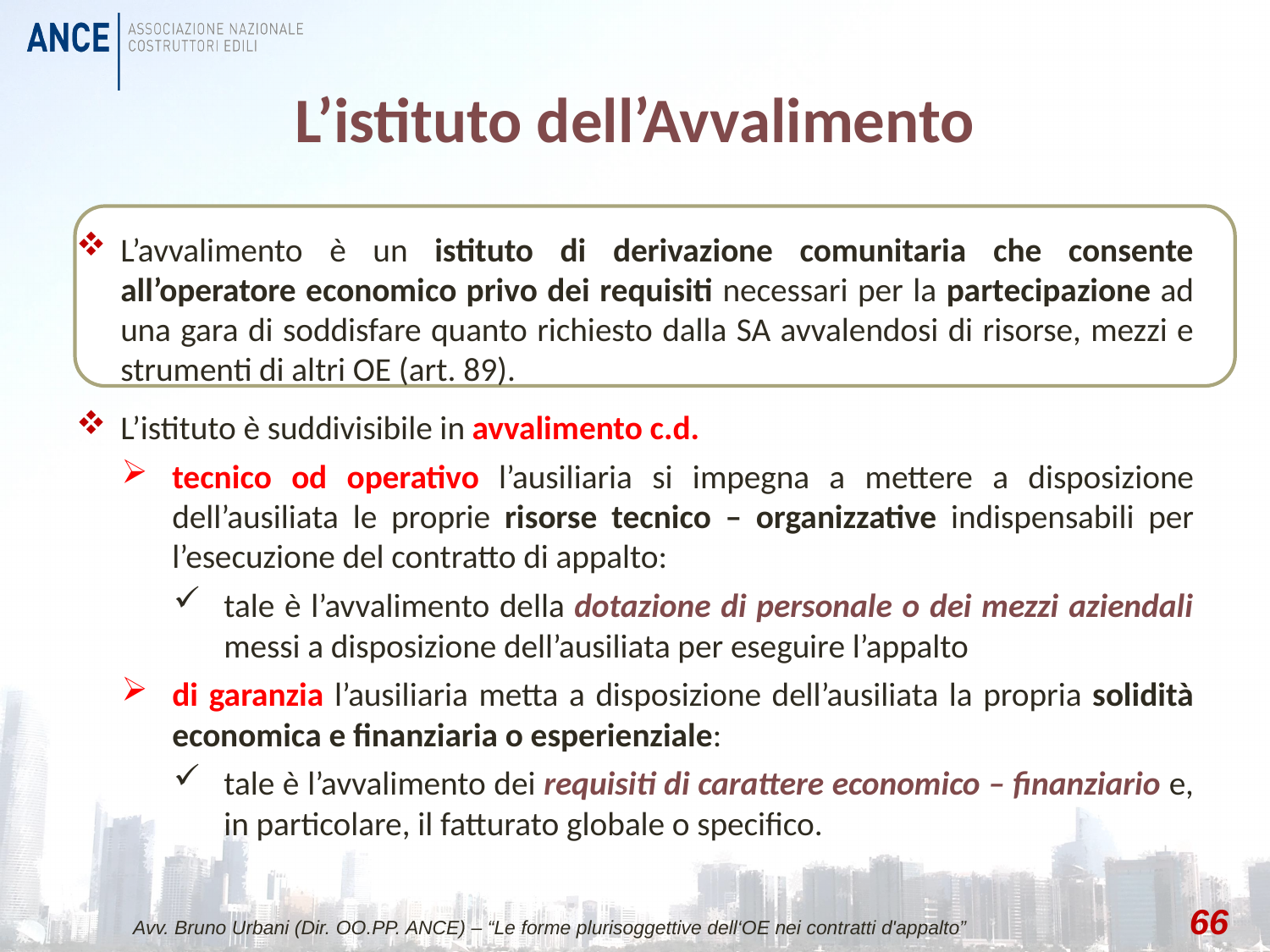

# L’istituto dell’Avvalimento

L’avvalimento è un istituto di derivazione comunitaria che consente all’operatore economico privo dei requisiti necessari per la partecipazione ad una gara di soddisfare quanto richiesto dalla SA avvalendosi di risorse, mezzi e strumenti di altri OE (art. 89).
L’istituto è suddivisibile in avvalimento c.d.
tecnico od operativo l’ausiliaria si impegna a mettere a disposizione dell’ausiliata le proprie risorse tecnico – organizzative indispensabili per l’esecuzione del contratto di appalto:
tale è l’avvalimento della dotazione di personale o dei mezzi aziendali messi a disposizione dell’ausiliata per eseguire l’appalto
di garanzia l’ausiliaria metta a disposizione dell’ausiliata la propria solidità economica e finanziaria o esperienziale:
tale è l’avvalimento dei requisiti di carattere economico – finanziario e, in particolare, il fatturato globale o specifico.